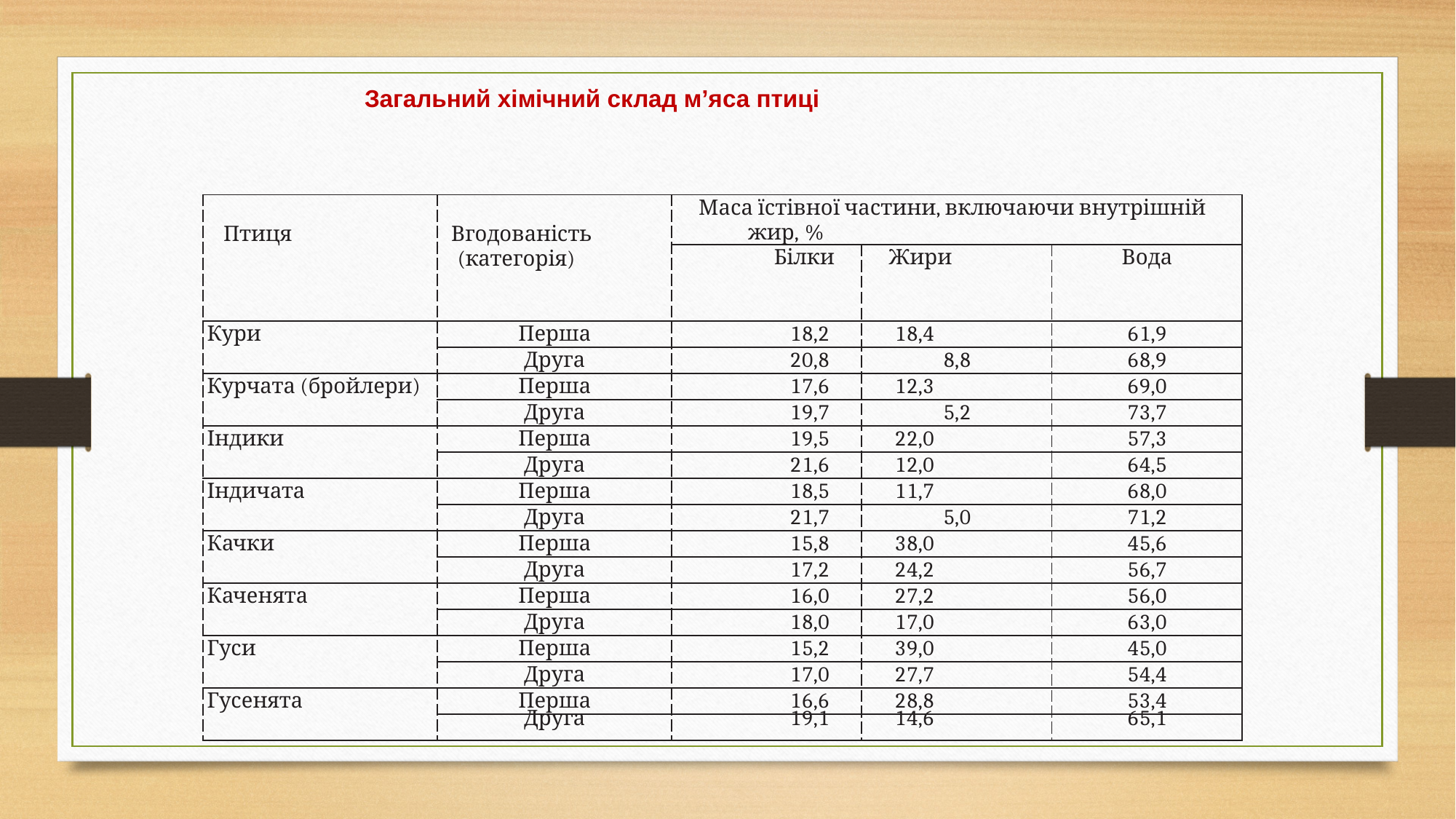

Загальний хімічний склад м’яса птиці

| Птиця | Вгодованість (категорія) | Маса їстівної частини, включаючи внутрішній жир, % |  |  |
| --- | --- | --- | --- | --- |
|  |  | Білки | Жири | Вода |
| Кури | Перша | 18,2 | 18,4 | 61,9 |
|  | Друга | 20,8 | 8,8 | 68,9 |
| Курчата (бройлери) | Перша | 17,6 | 12,3 | 69,0 |
|  | Друга | 19,7 | 5,2 | 73,7 |
| Індики | Перша | 19,5 | 22,0 | 57,3 |
|  | Друга | 21,6 | 12,0 | 64,5 |
| Індичата | Перша | 18,5 | 11,7 | 68,0 |
|  | Друга | 21,7 | 5,0 | 71,2 |
| Качки | Перша | 15,8 | 38,0 | 45,6 |
|  | Друга | 17,2 | 24,2 | 56,7 |
| Каченята | Перша | 16,0 | 27,2 | 56,0 |
|  | Друга | 18,0 | 17,0 | 63,0 |
| Гуси | Перша | 15,2 | 39,0 | 45,0 |
|  | Друга | 17,0 | 27,7 | 54,4 |
| Гусенята | Перша | 16,6 | 28,8 | 53,4 |
|  | Друга | 19,1 | 14,6 | 65,1 |